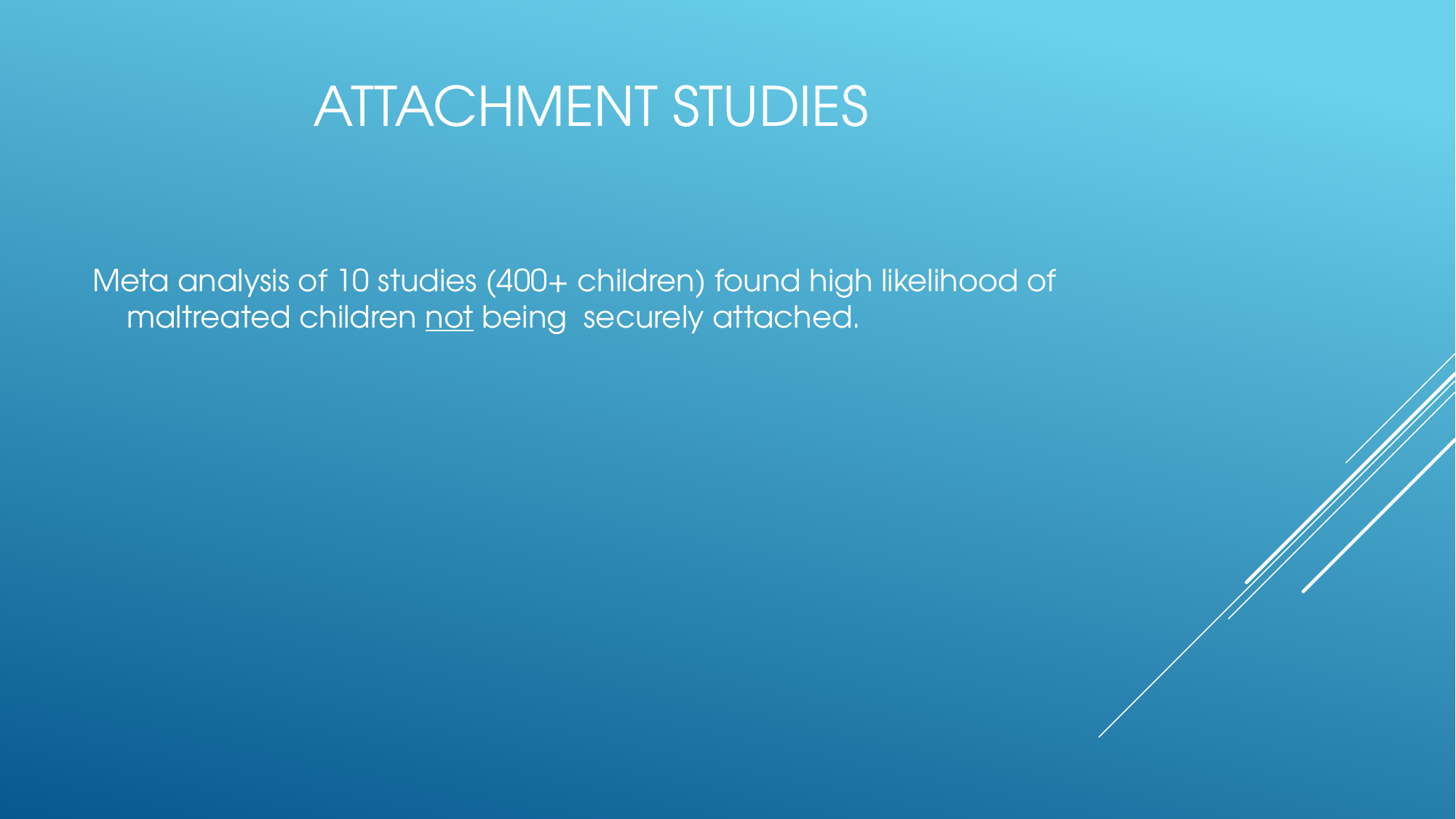

# Attachment Studies
Meta analysis of 10 studies (400+ children) found high likelihood of maltreated children not being  securely attached.